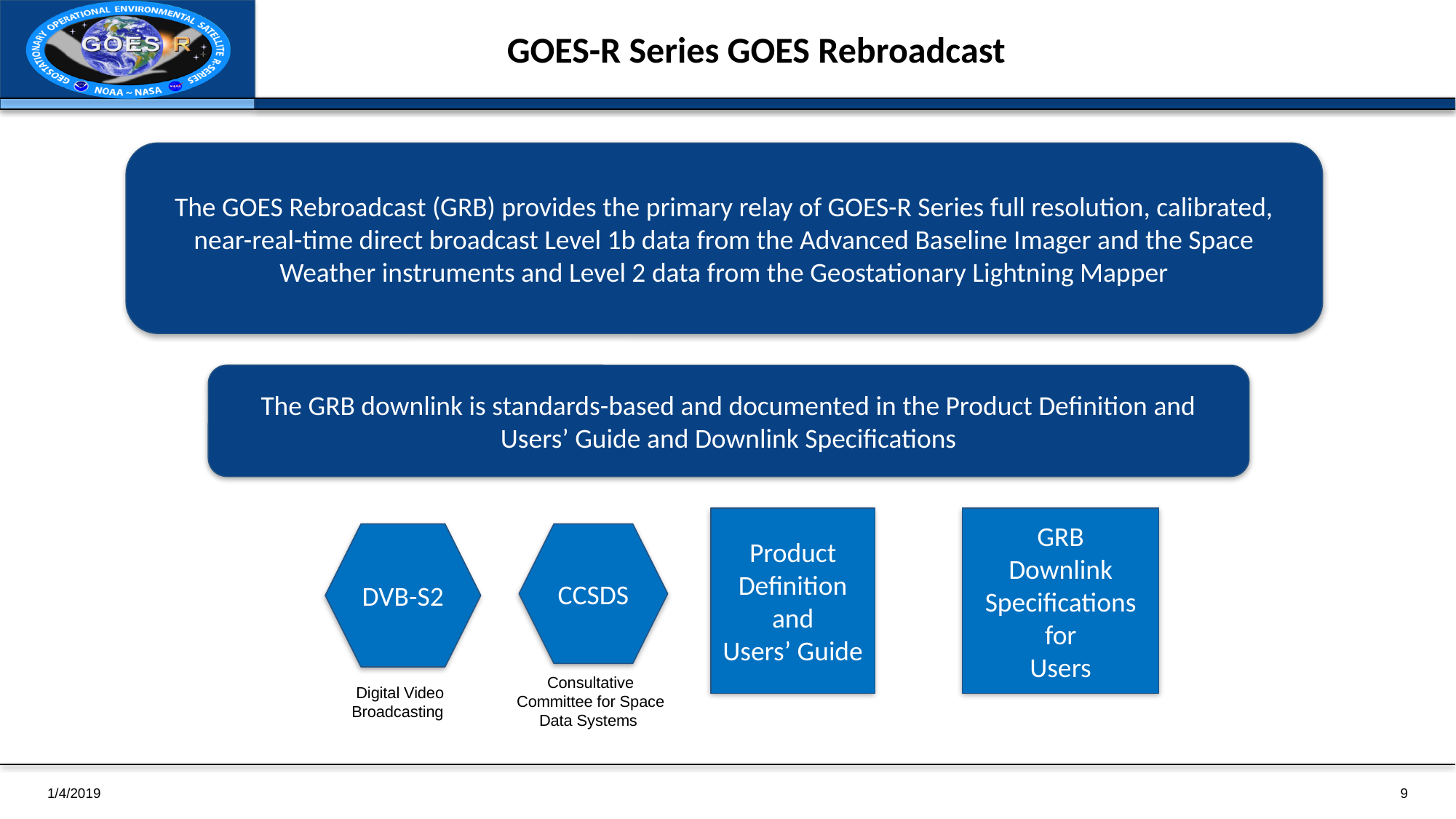

# GOES-R Series GOES Rebroadcast
The GOES Rebroadcast (GRB) provides the primary relay of GOES-R Series full resolution, calibrated, near-real-time direct broadcast Level 1b data from the Advanced Baseline Imager and the Space Weather instruments and Level 2 data from the Geostationary Lightning Mapper
The GRB downlink is standards-based and documented in the Product Definition and Users’ Guide and Downlink Specifications
Product Definition and
Users’ Guide
GRB
Downlink Specifications for
Users
CCSDS
DVB-S2
Consultative Committee for Space Data Systems
Digital Video Broadcasting
1/4/2019
9